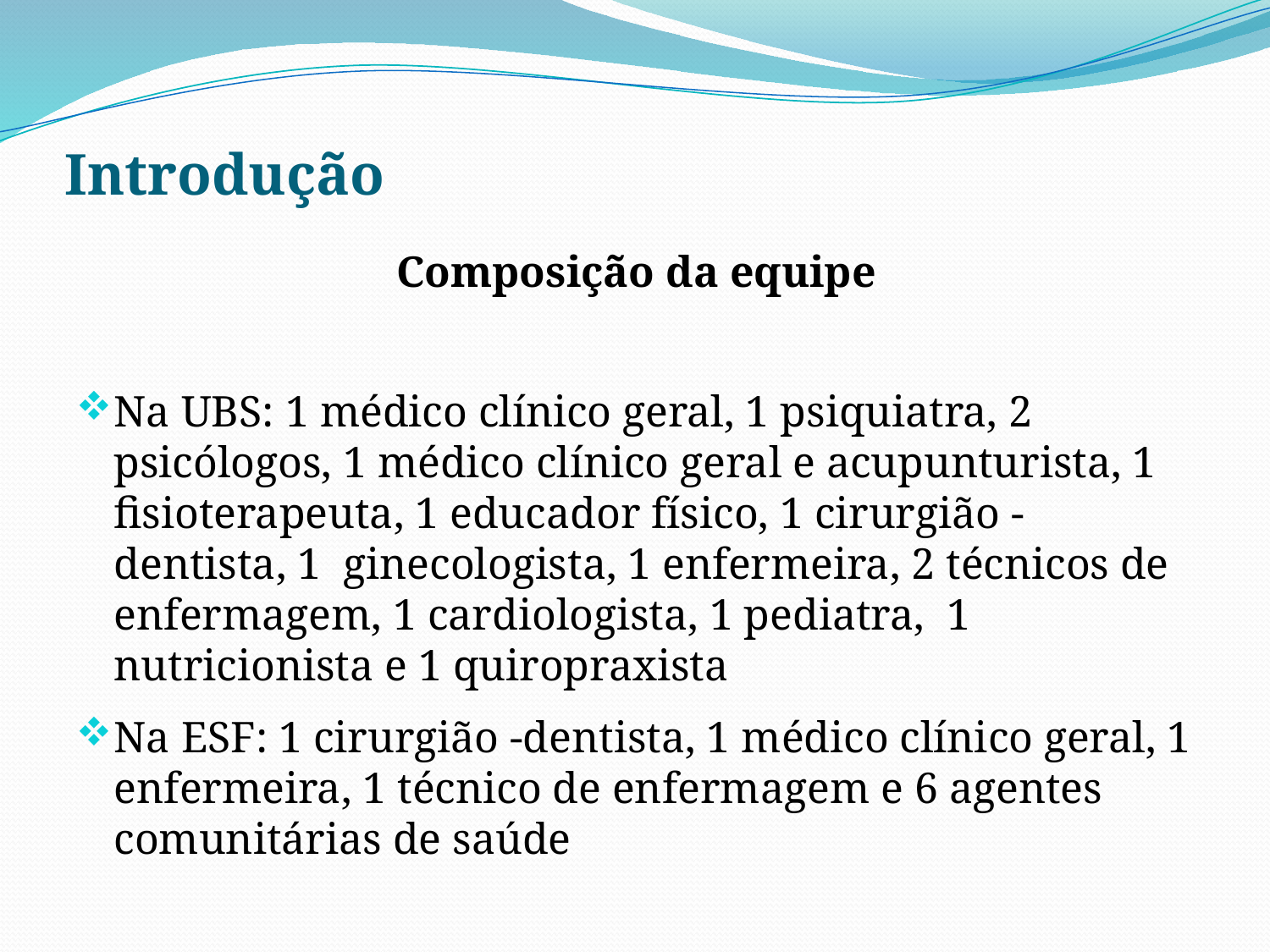

Introdução
Composição da equipe
Na UBS: 1 médico clínico geral, 1 psiquiatra, 2 psicólogos, 1 médico clínico geral e acupunturista, 1 fisioterapeuta, 1 educador físico, 1 cirurgião - dentista, 1  ginecologista, 1 enfermeira, 2 técnicos de enfermagem, 1 cardiologista, 1 pediatra,  1 nutricionista e 1 quiropraxista
Na ESF: 1 cirurgião -dentista, 1 médico clínico geral, 1 enfermeira, 1 técnico de enfermagem e 6 agentes comunitárias de saúde